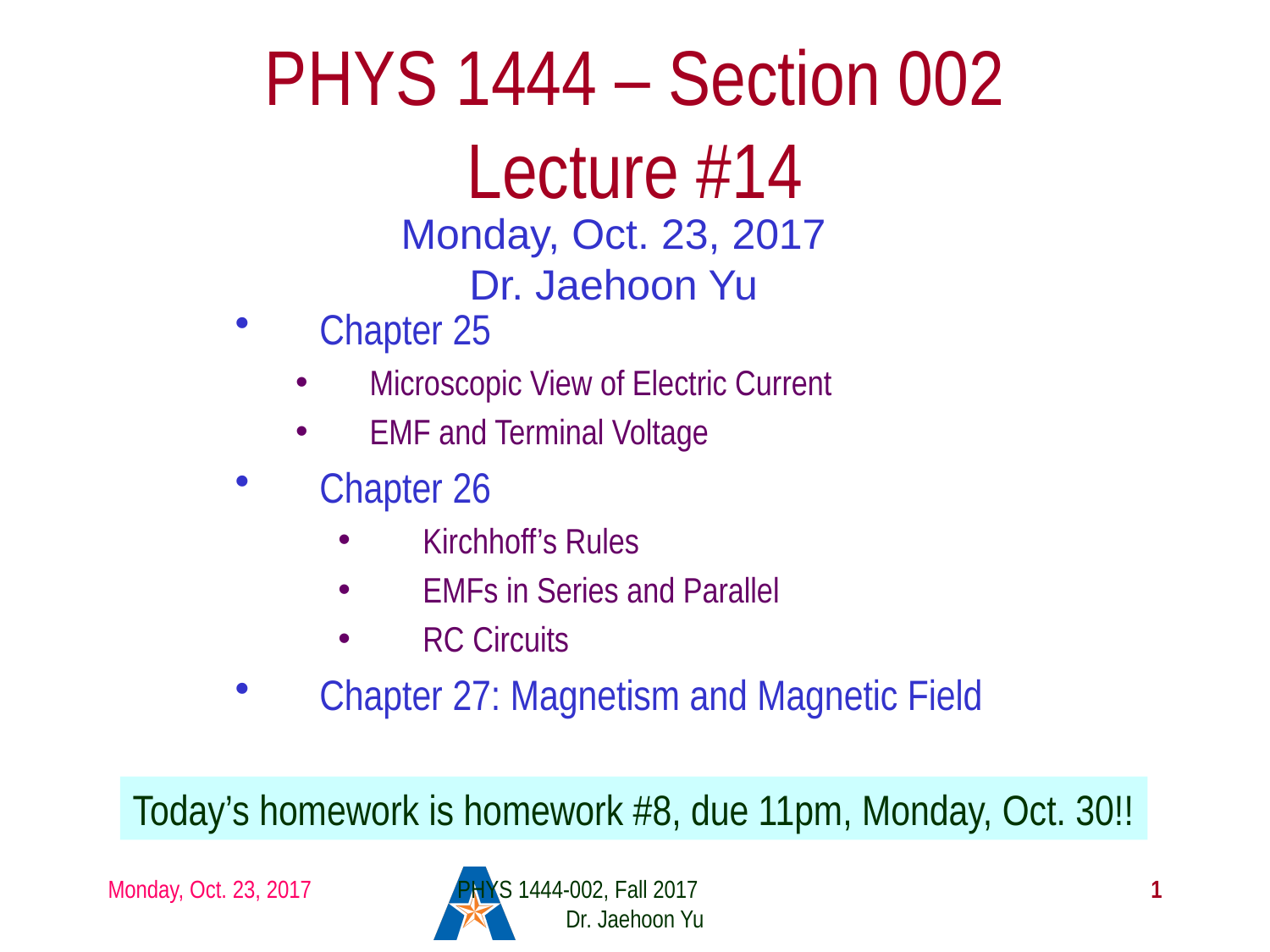

# PHYS 1444 – Section 002 Lecture #14
Monday, Oct. 23, 2017
Dr. Jaehoon Yu
Chapter 25
Microscopic View of Electric Current
EMF and Terminal Voltage
Chapter 26
Kirchhoff’s Rules
EMFs in Series and Parallel
RC Circuits
Chapter 27: Magnetism and Magnetic Field
Today’s homework is homework #8, due 11pm, Monday, Oct. 30!!
Monday, Oct. 23, 2017
PHYS 1444-002, Fall 2017                     Dr. Jaehoon Yu
1